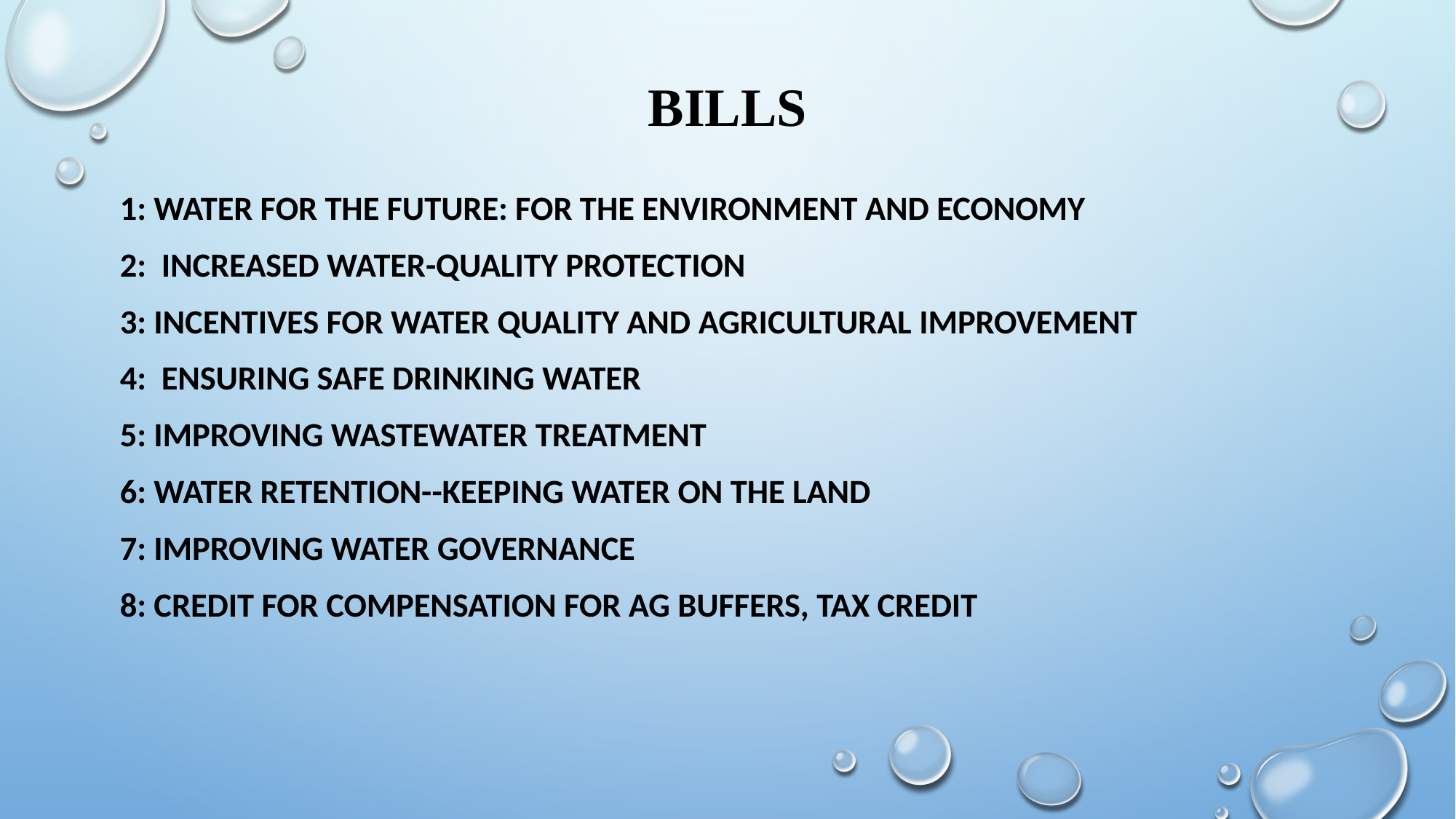

# Bills

1: Water for the Future: For the Environment and Economy
2:  Increased Water-Quality Protection
3: Incentives for water quality and agricultural improvement
4:  ensuring Safe Drinking Water
5: Improving Wastewater Treatment
6: Water Retention--Keeping Water on the Land
7: Improving Water Governance
8: credit for Compensation for Ag Buffers, Tax Credit